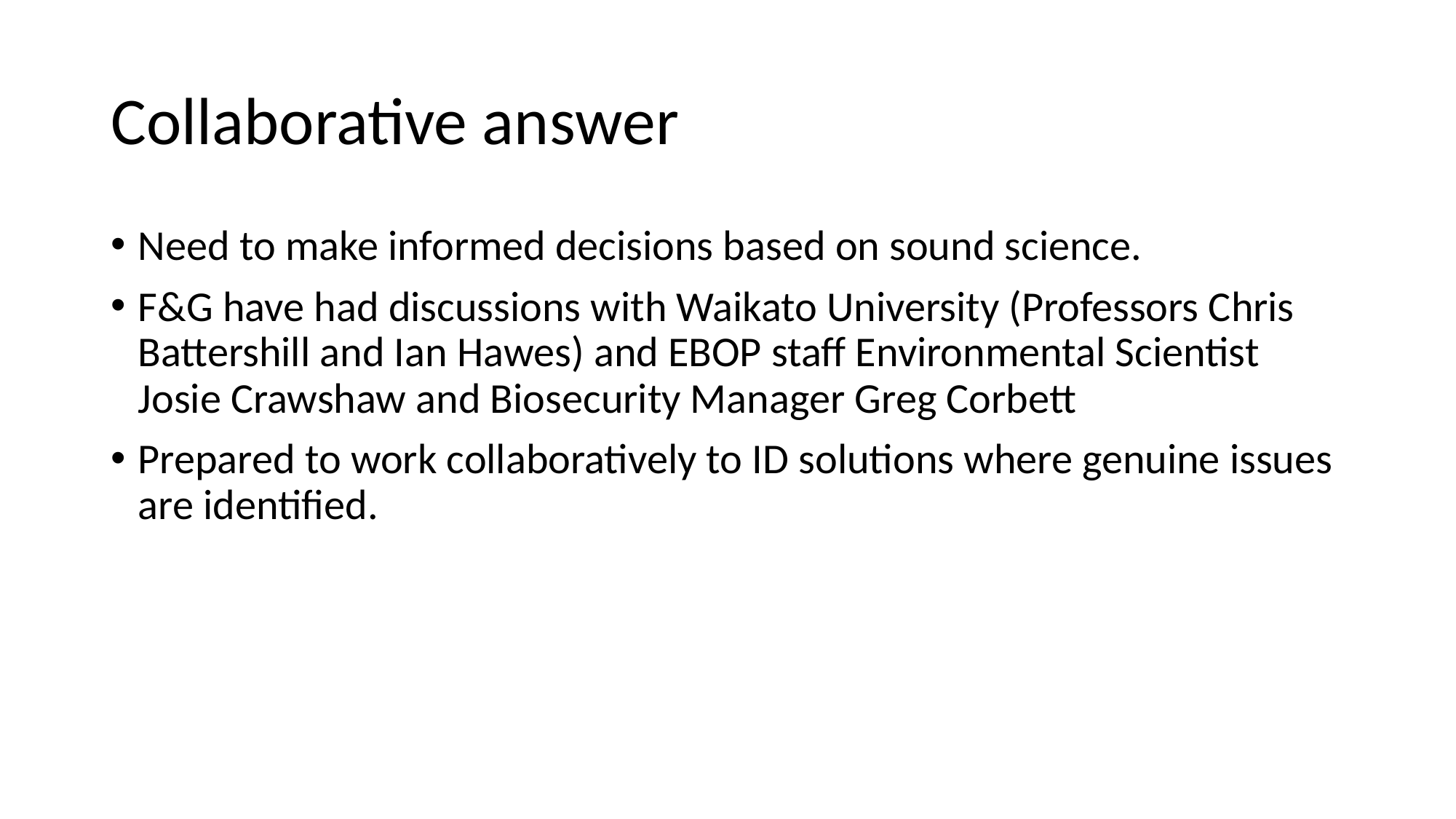

# Collaborative answer
Need to make informed decisions based on sound science.
F&G have had discussions with Waikato University (Professors Chris Battershill and Ian Hawes) and EBOP staff Environmental Scientist Josie Crawshaw and Biosecurity Manager Greg Corbett
Prepared to work collaboratively to ID solutions where genuine issues are identified.